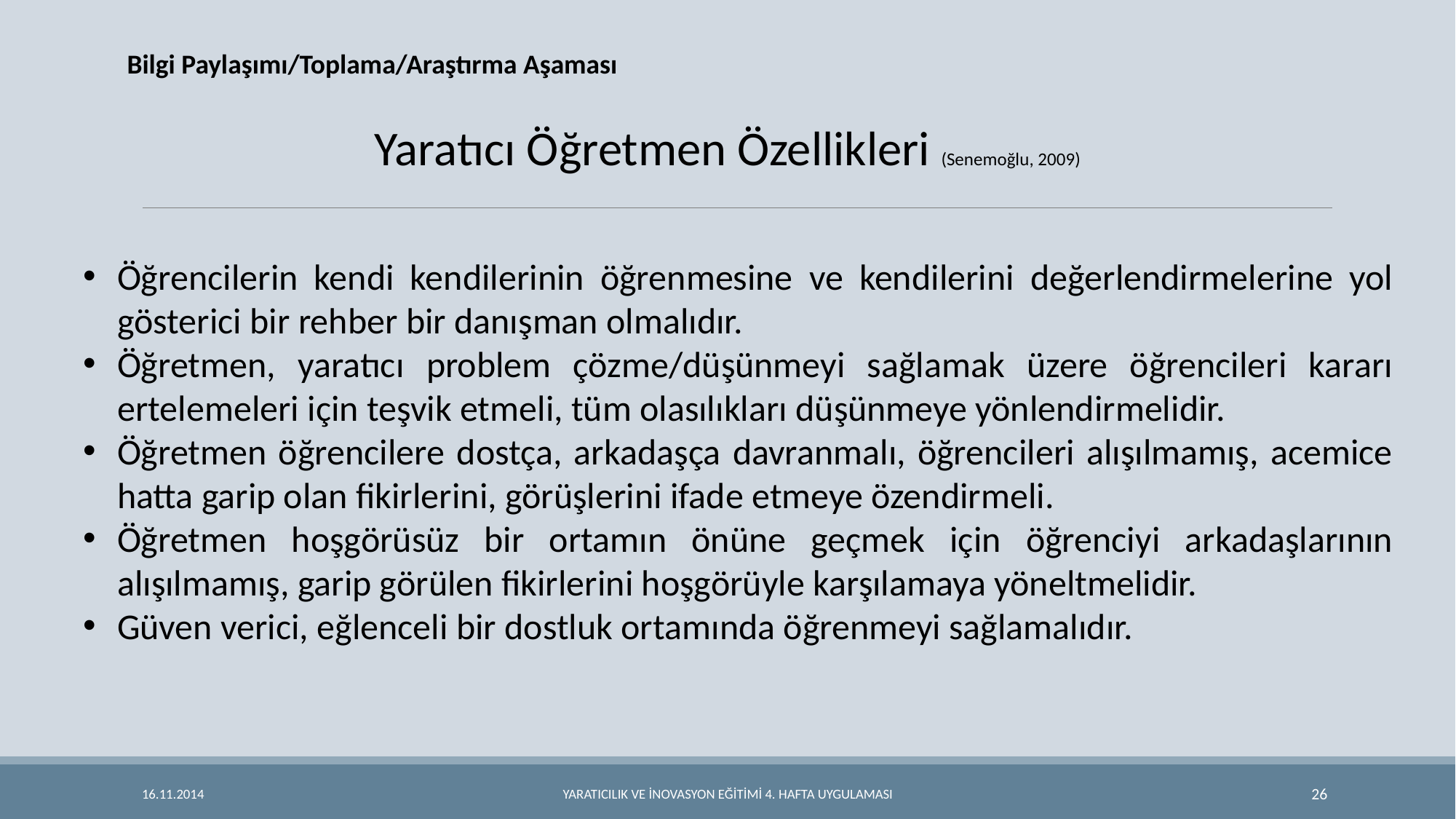

Bilgi Paylaşımı/Toplama/Araştırma Aşaması
Yaratıcı Öğretmen Özellikleri (Senemoğlu, 2009)
Öğrencilerin kendi kendilerinin öğrenmesine ve kendilerini değerlendirmelerine yol gösterici bir rehber bir danışman olmalıdır.
Öğretmen, yaratıcı problem çözme/düşünmeyi sağlamak üzere öğrencileri kararı ertelemeleri için teşvik etmeli, tüm olasılıkları düşünmeye yönlendirmelidir.
Öğretmen öğrencilere dostça, arkadaşça davranmalı, öğrencileri alışılmamış, acemice hatta garip olan fikirlerini, görüşlerini ifade etmeye özendirmeli.
Öğretmen hoşgörüsüz bir ortamın önüne geçmek için öğrenciyi arkadaşlarının alışılmamış, garip görülen fikirlerini hoşgörüyle karşılamaya yöneltmelidir.
Güven verici, eğlenceli bir dostluk ortamında öğrenmeyi sağlamalıdır.
16.11.2014
Yaratıcılık ve İnovasyon Eğitimi 4. Hafta Uygulaması
26